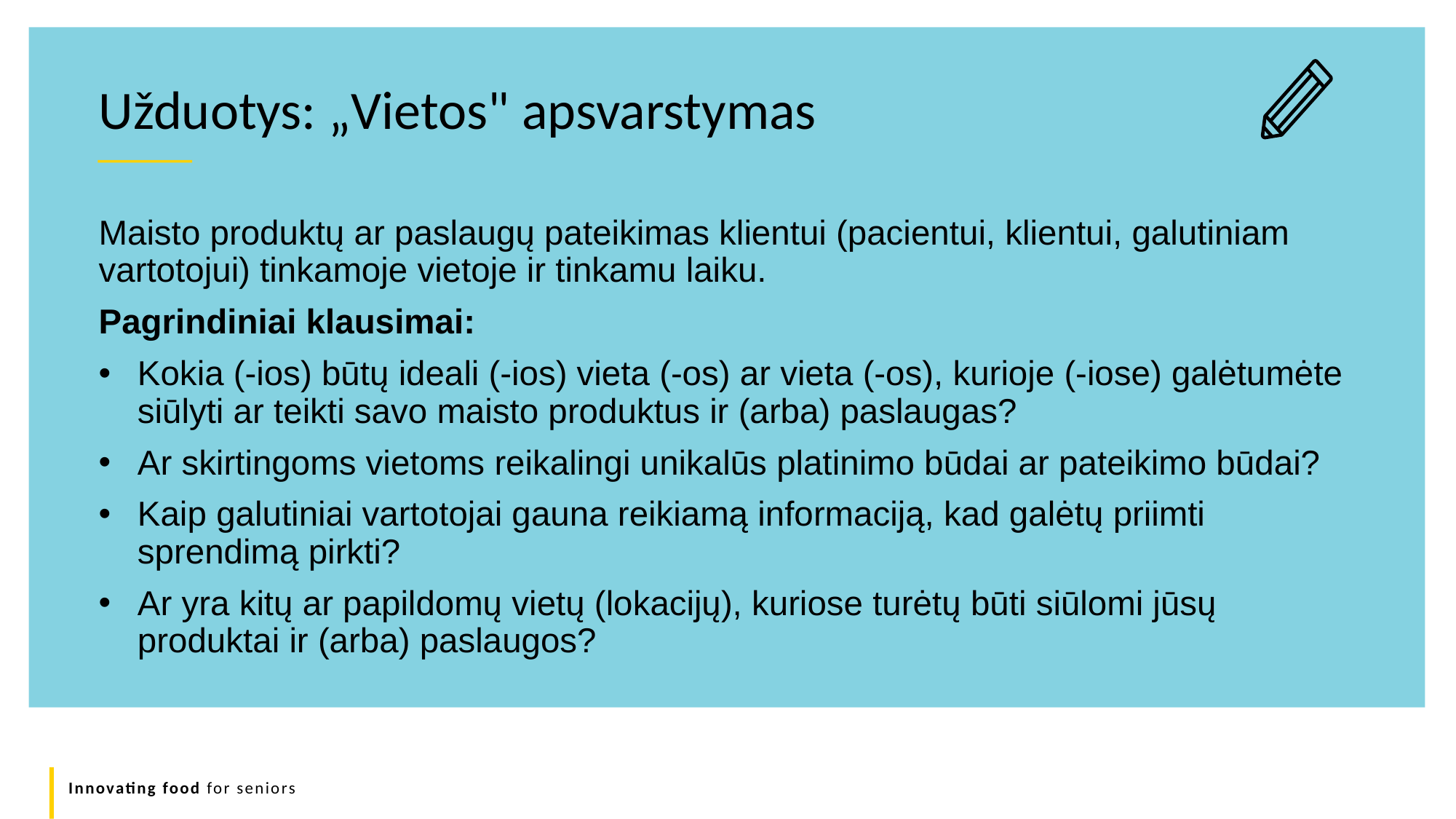

Užduotys: „Vietos" apsvarstymas
Maisto produktų ar paslaugų pateikimas klientui (pacientui, klientui, galutiniam vartotojui) tinkamoje vietoje ir tinkamu laiku.
Pagrindiniai klausimai:
Kokia (-ios) būtų ideali (-ios) vieta (-os) ar vieta (-os), kurioje (-iose) galėtumėte siūlyti ar teikti savo maisto produktus ir (arba) paslaugas?
Ar skirtingoms vietoms reikalingi unikalūs platinimo būdai ar pateikimo būdai?
Kaip galutiniai vartotojai gauna reikiamą informaciją, kad galėtų priimti sprendimą pirkti?
Ar yra kitų ar papildomų vietų (lokacijų), kuriose turėtų būti siūlomi jūsų produktai ir (arba) paslaugos?